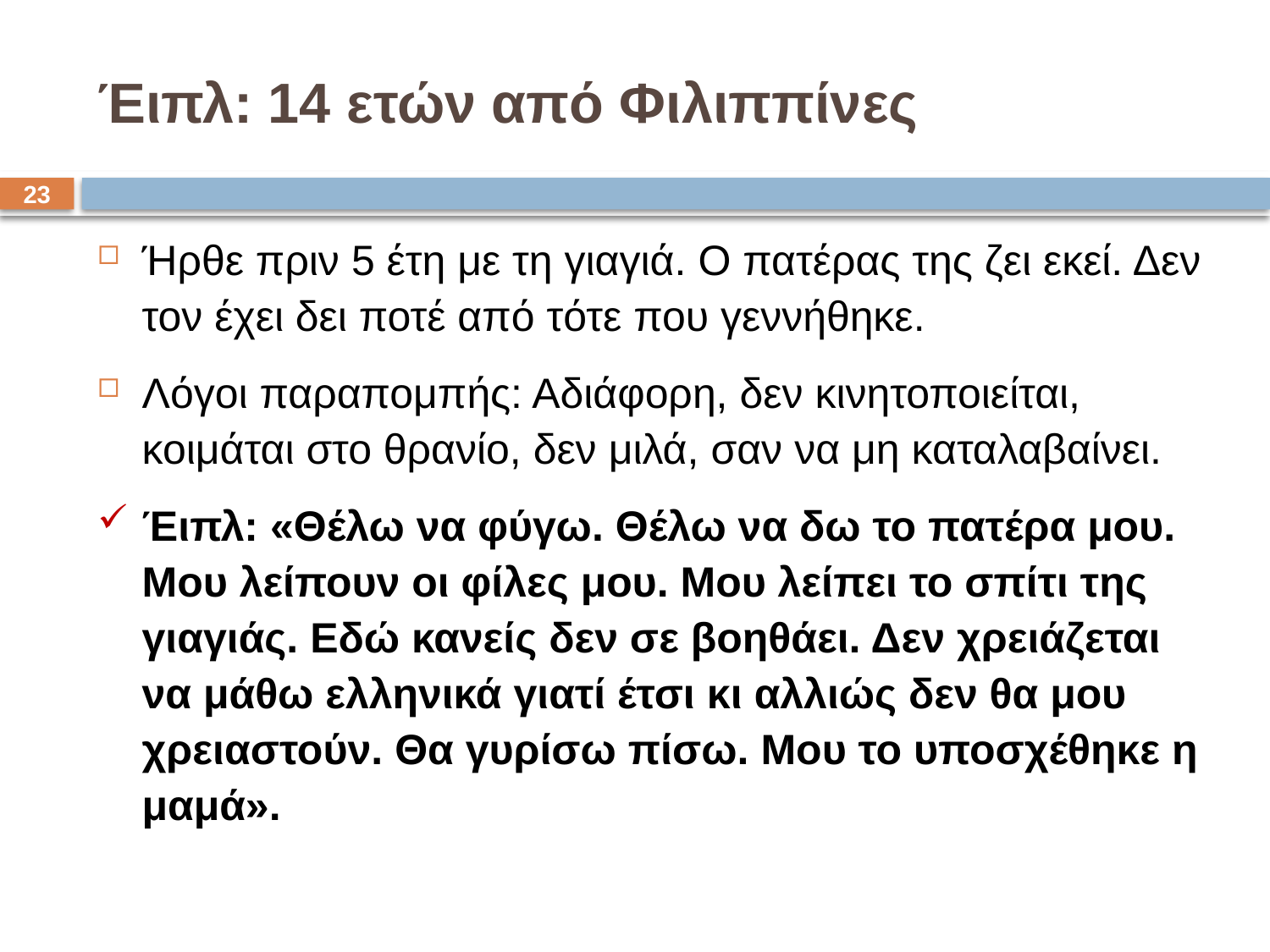

# Έιπλ: 14 ετών από Φιλιππίνες
23
Ήρθε πριν 5 έτη με τη γιαγιά. Ο πατέρας της ζει εκεί. Δεν τον έχει δει ποτέ από τότε που γεννήθηκε.
Λόγοι παραπομπής: Αδιάφορη, δεν κινητοποιείται, κοιμάται στο θρανίο, δεν μιλά, σαν να μη καταλαβαίνει.
Έιπλ: «Θέλω να φύγω. Θέλω να δω το πατέρα μου. Μου λείπουν οι φίλες μου. Μου λείπει το σπίτι της γιαγιάς. Εδώ κανείς δεν σε βοηθάει. Δεν χρειάζεται να μάθω ελληνικά γιατί έτσι κι αλλιώς δεν θα μου χρειαστούν. Θα γυρίσω πίσω. Μου το υποσχέθηκε η μαμά».